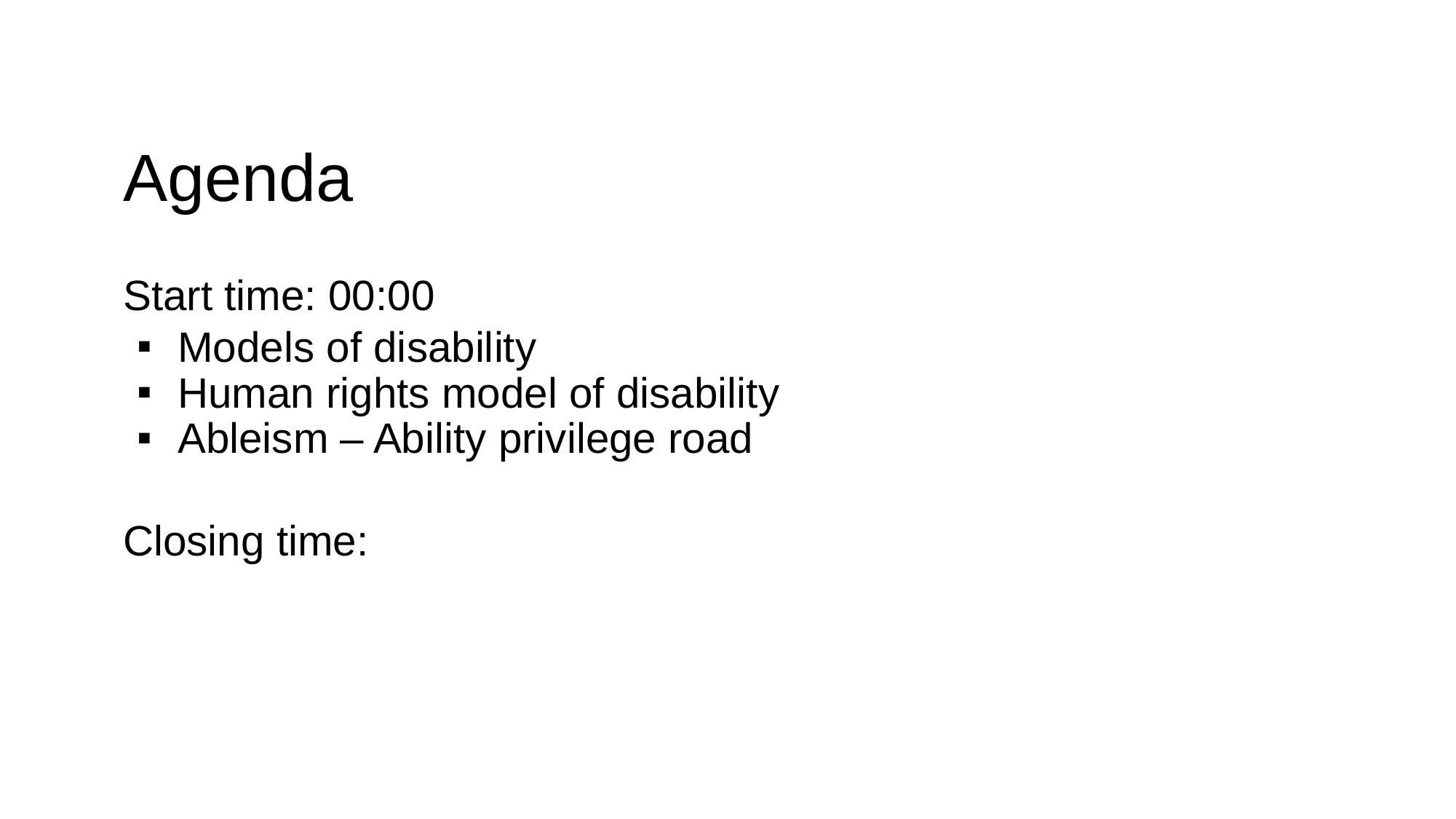

# Agenda
Start time: 00:00
Models of disability
Human rights model of disability
Ableism – Ability privilege road

Closing time: